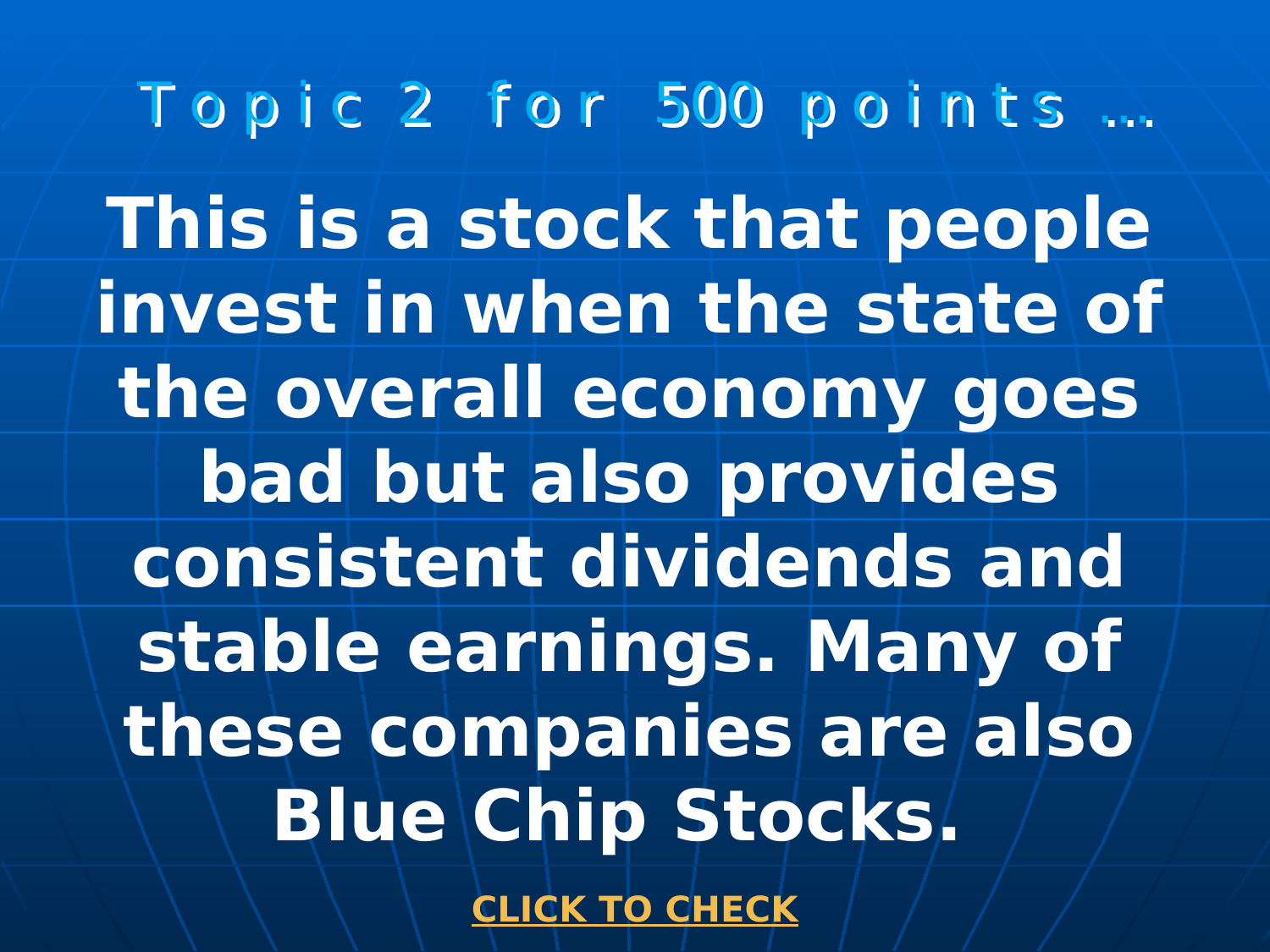

T o p i c  2   f o r   500  p o i n t s  …
This is a stock that people invest in when the state of the overall economy goes bad but also provides consistent dividends and stable earnings. Many of these companies are also Blue Chip Stocks.
CLICK TO CHECK